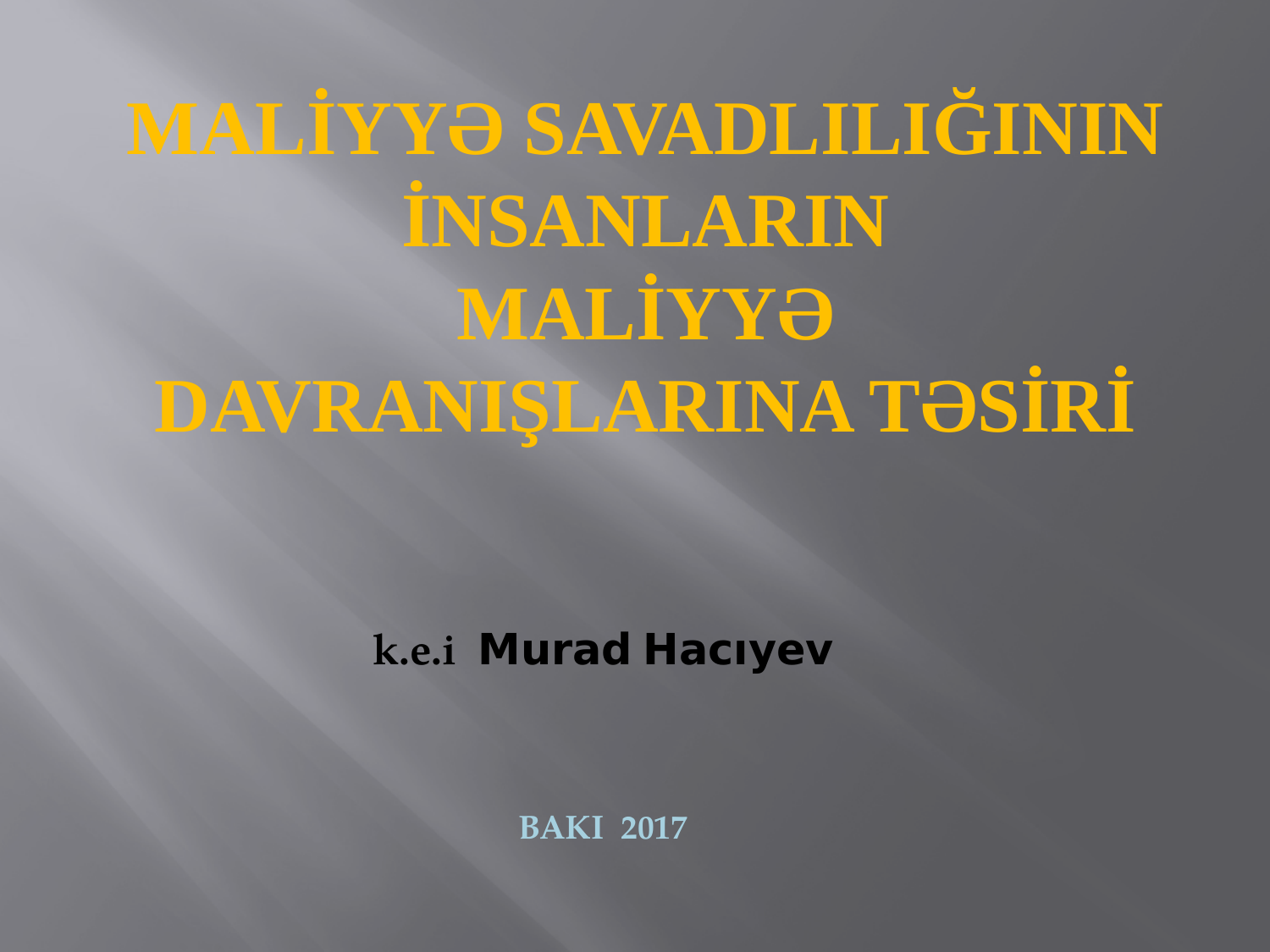

# MALİYYƏ SAVADLILIĞININ İNSANLARIN MALİYYƏ DAVRANIŞLARINA TƏSİRİ

k.e.i  Murad Hacıyev

BAKI  2017